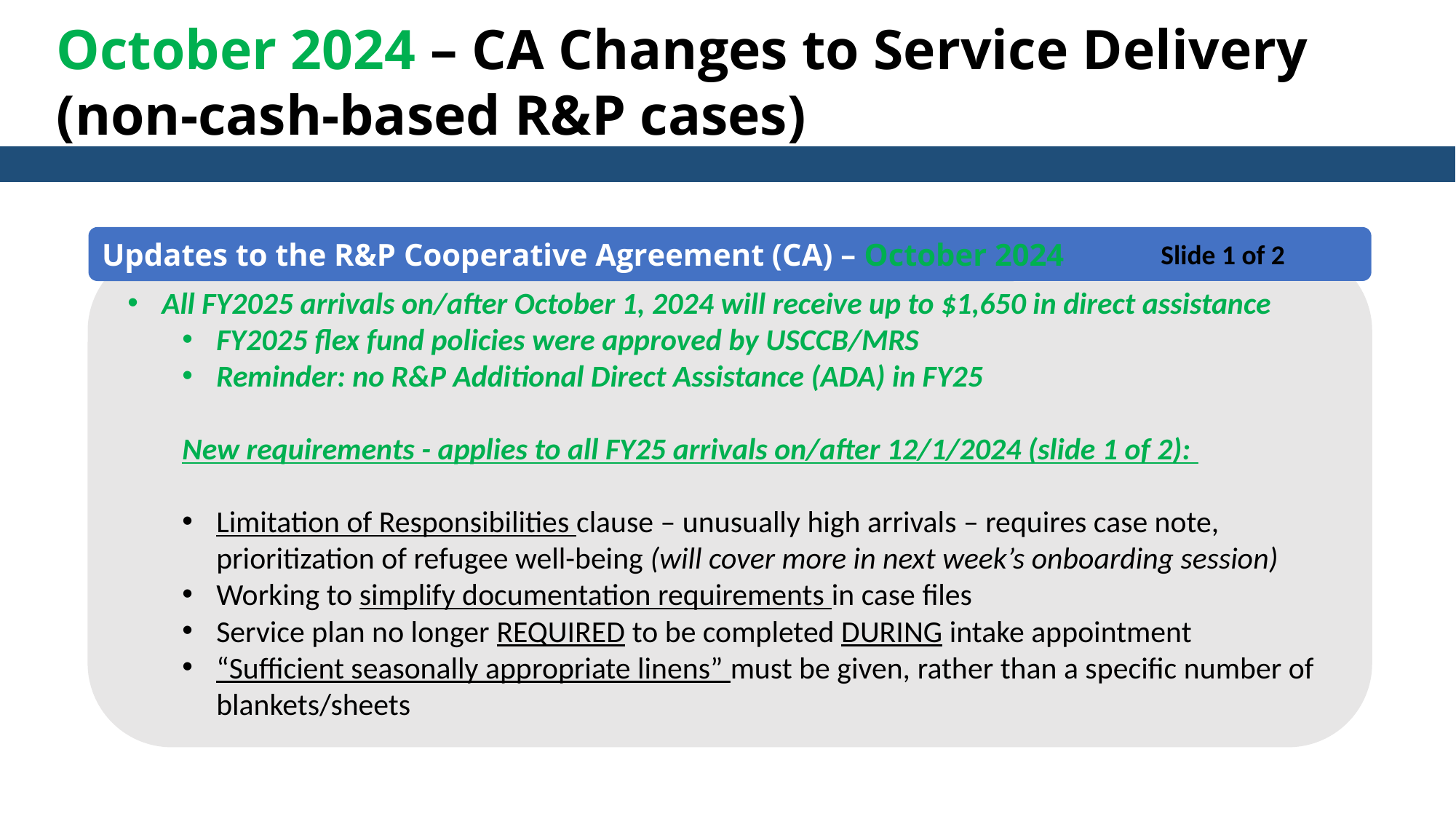

October 2024 – CA Changes to Service Delivery (non-cash-based R&P cases)

Updates to the R&P Cooperative Agreement (CA) – October 2024
Slide 1 of 2

All FY2025 arrivals on/after October 1, 2024 will receive up to $1,650 in direct assistance
FY2025 flex fund policies were approved by USCCB/MRS
Reminder: no R&P Additional Direct Assistance (ADA) in FY25

New requirements - applies to all FY25 arrivals on/after 12/1/2024 (slide 1 of 2):

Limitation of Responsibilities clause – unusually high arrivals – requires case note, prioritization of refugee well-being (will cover more in next week’s onboarding session)
Working to simplify documentation requirements in case files
Service plan no longer REQUIRED to be completed DURING intake appointment
“Sufficient seasonally appropriate linens” must be given, rather than a specific number of blankets/sheets